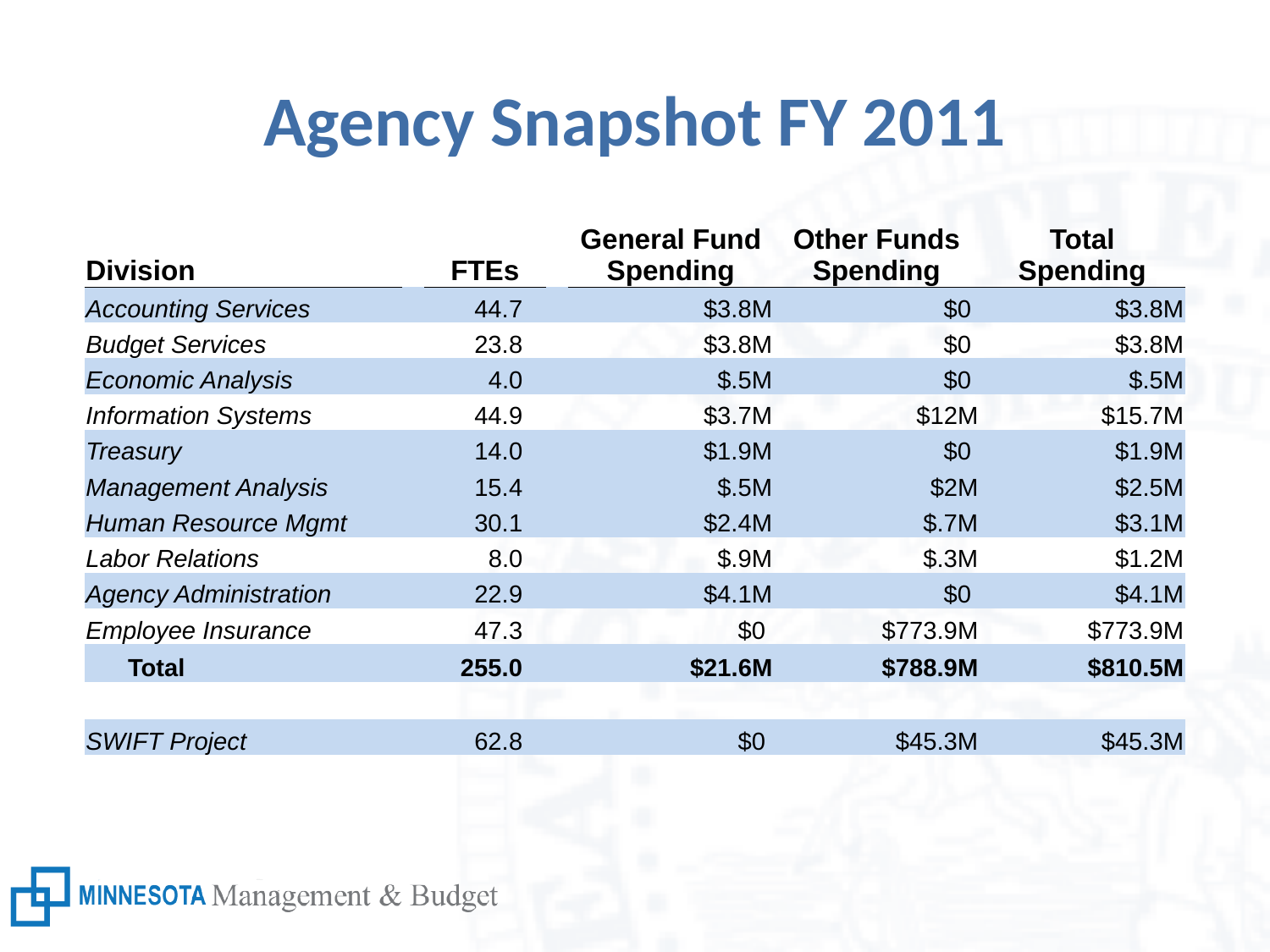

# Agency Snapshot FY 2011
| Division |  | FTEs |  | General Fund Spending | Other Funds Spending | Total Spending |
| --- | --- | --- | --- | --- | --- | --- |
| Accounting Services |  | 44.7 |  | $3.8M | $0 | $3.8M |
| Budget Services |  | 23.8 |  | $3.8M | $0 | $3.8M |
| Economic Analysis |  | 4.0 |  | $.5M | $0 | $.5M |
| Information Systems |  | 44.9 |  | $3.7M | $12M | $15.7M |
| Treasury |  | 14.0 |  | $1.9M | $0 | $1.9M |
| Management Analysis |  | 15.4 |  | $.5M | $2M | $2.5M |
| Human Resource Mgmt |  | 30.1 |  | $2.4M | $.7M | $3.1M |
| Labor Relations |  | 8.0 |  | $.9M | $.3M | $1.2M |
| Agency Administration |  | 22.9 |  | $4.1M | $0 | $4.1M |
| Employee Insurance |  | 47.3 |  | $0 | $773.9M | $773.9M |
| Total |  | 255.0 |  | $21.6M | $788.9M | $810.5M |
|  |  |  |  |  |  |  |
| SWIFT Project |  | 62.8 |  | $0 | $45.3M | $45.3M |
|  |  |  |  |  |  |  |